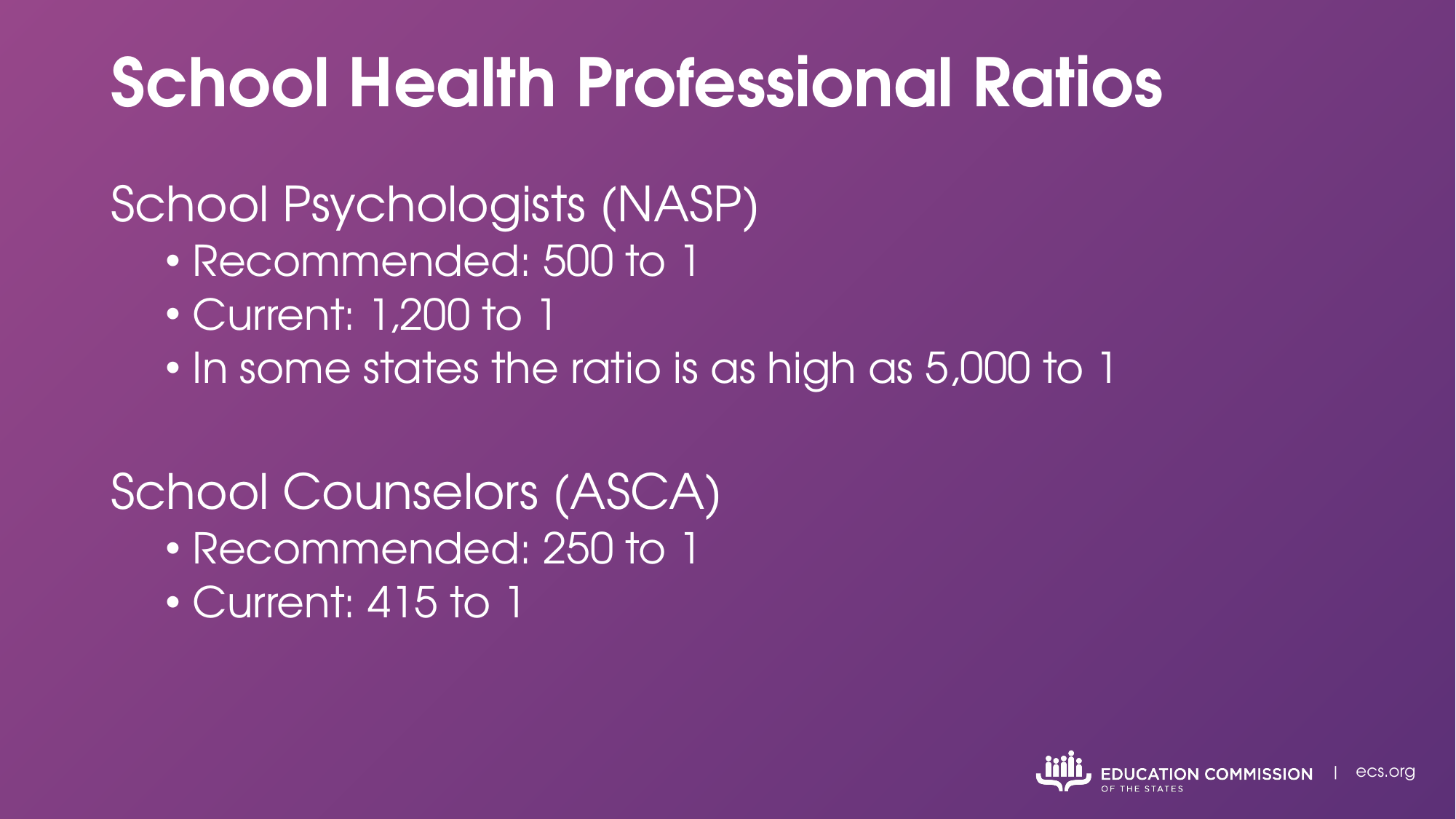

# School Health Professional Ratios
School Psychologists (NASP)
Recommended: 500 to 1
Current: 1,200 to 1
In some states the ratio is as high as 5,000 to 1

School Counselors (ASCA)
Recommended: 250 to 1
Current: 415 to 1